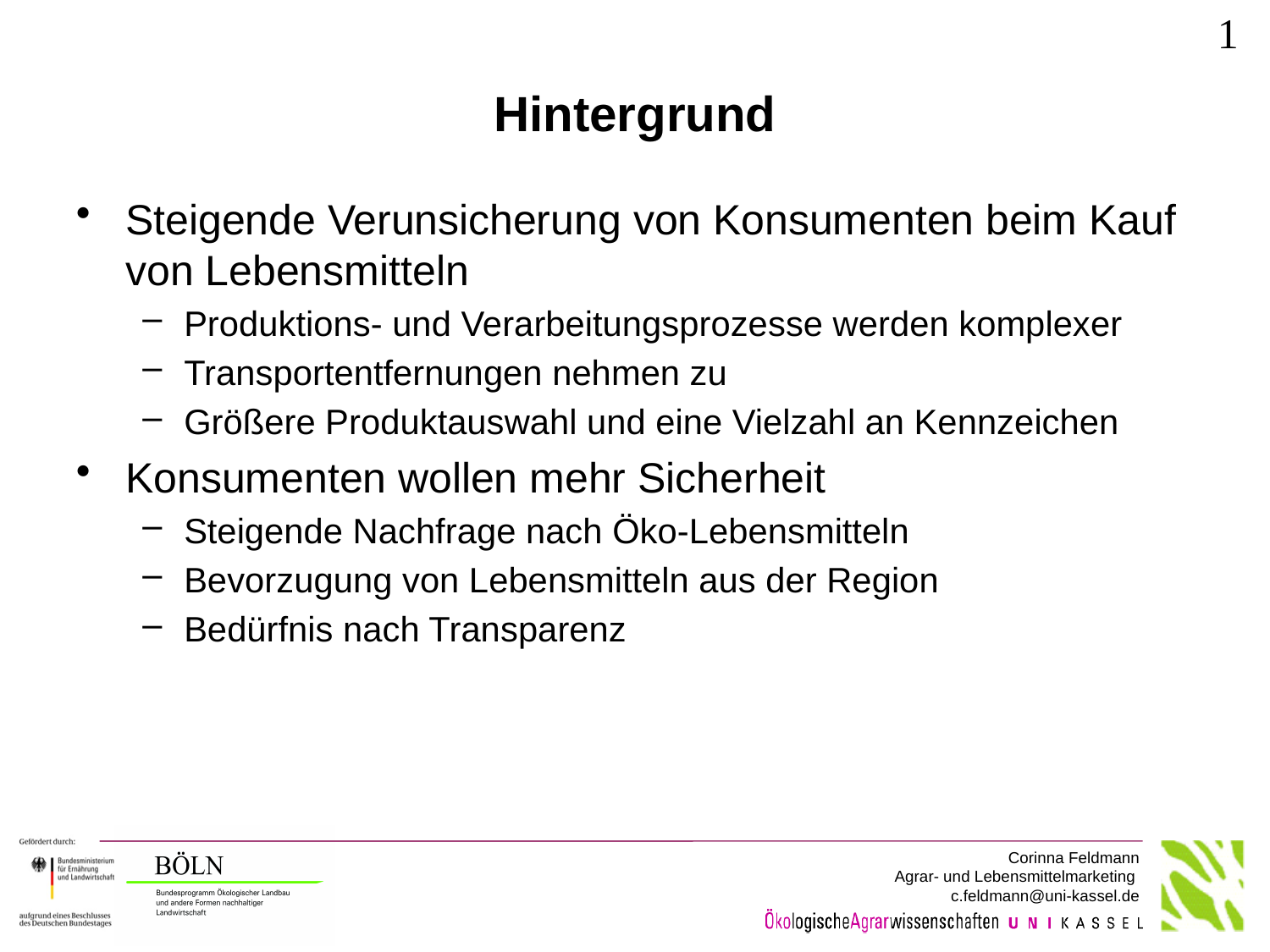

1
# Hintergrund
Steigende Verunsicherung von Konsumenten beim Kauf von Lebensmitteln
Produktions- und Verarbeitungsprozesse werden komplexer
Transportentfernungen nehmen zu
Größere Produktauswahl und eine Vielzahl an Kennzeichen
Konsumenten wollen mehr Sicherheit
Steigende Nachfrage nach Öko-Lebensmitteln
Bevorzugung von Lebensmitteln aus der Region
Bedürfnis nach Transparenz